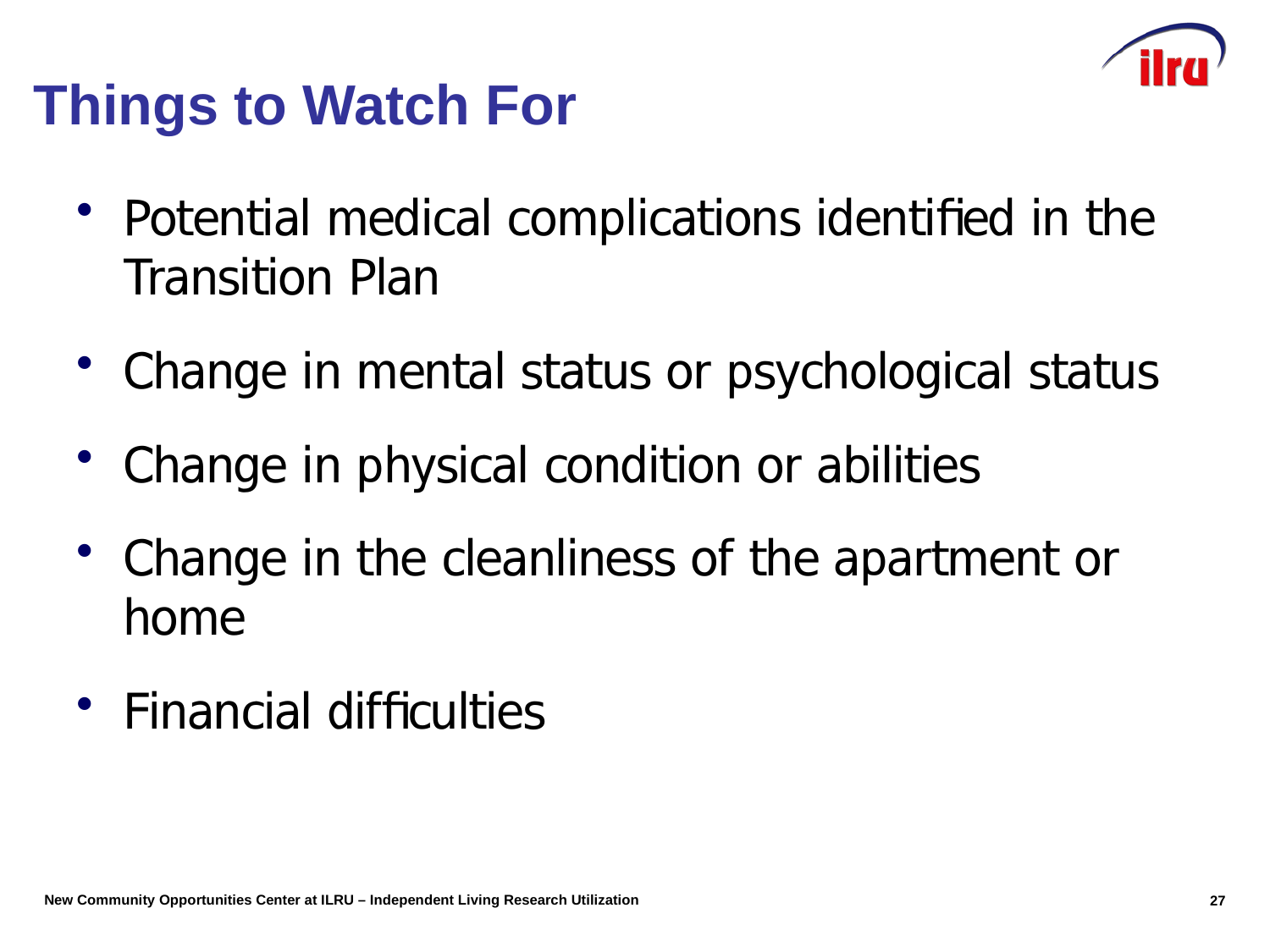

Potential medical complications identified in the Transition Plan

Change in mental status or psychological status

Change in physical condition or abilities

Change in the cleanliness of the apartment or home

Financial difficulties
Things to Watch For
27